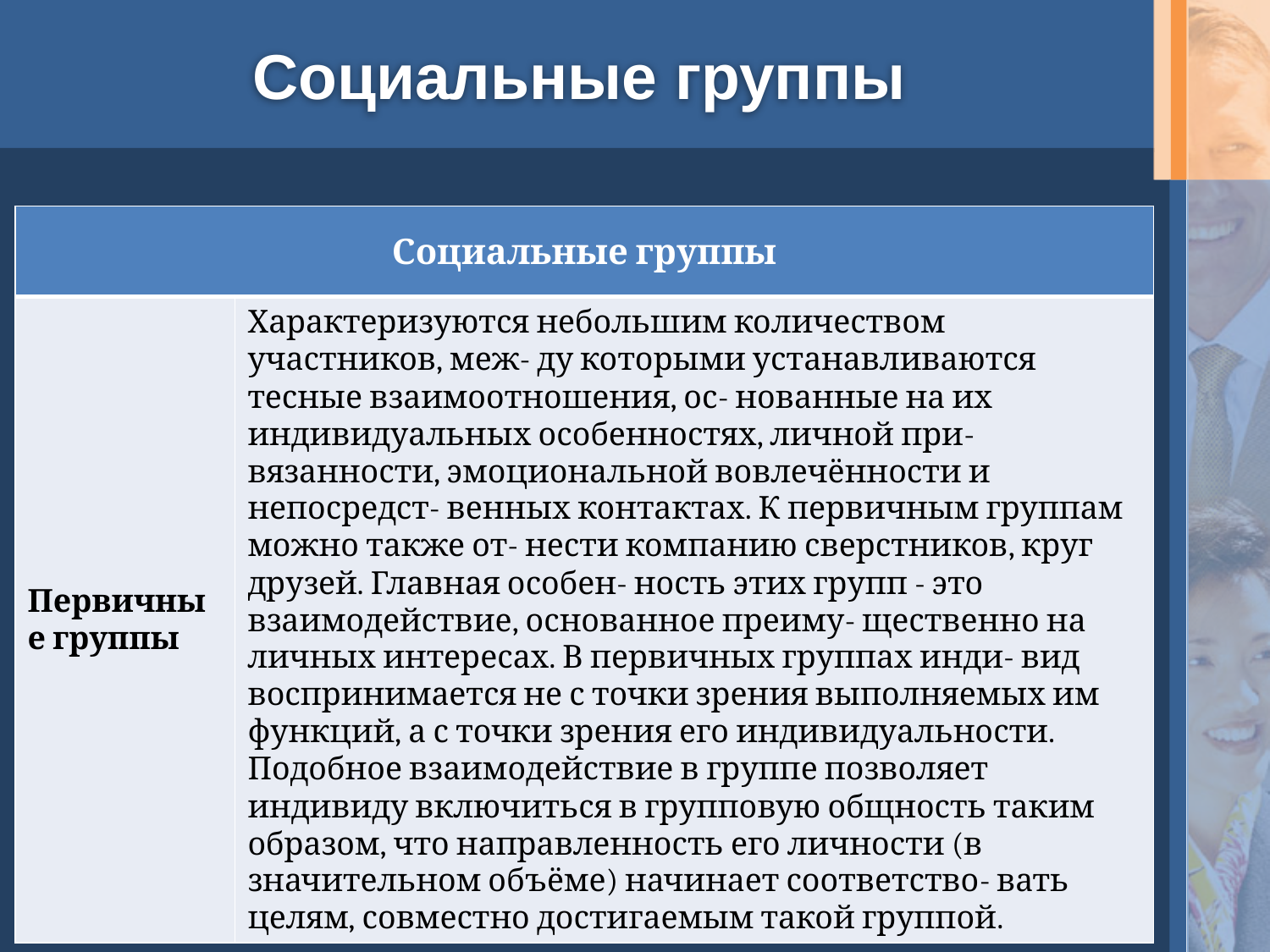

# Социальные группы
| Социальные группы |  |
| --- | --- |
| Первичные группы | Характеризуются небольшим количеством участников, меж- ду которыми устанавливаются тесные взаимоотношения, ос- нованные на их индивидуальных особенностях, личной при- вязанности, эмоциональной вовлечённости и непосредст- венных контактах. К первичным группам можно также от- нести компанию сверстников, круг друзей. Главная особен- ность этих групп - это взаимодействие, основанное преиму- щественно на личных интересах. В первичных группах инди- вид воспринимается не с точки зрения выполняемых им функций, а с точки зрения его индивидуальности. Подобное взаимодействие в группе позволяет индивиду включиться в групповую общность таким образом, что направленность его личности (в значительном объёме) начинает соответство- вать целям, совместно достигаемым такой группой. |